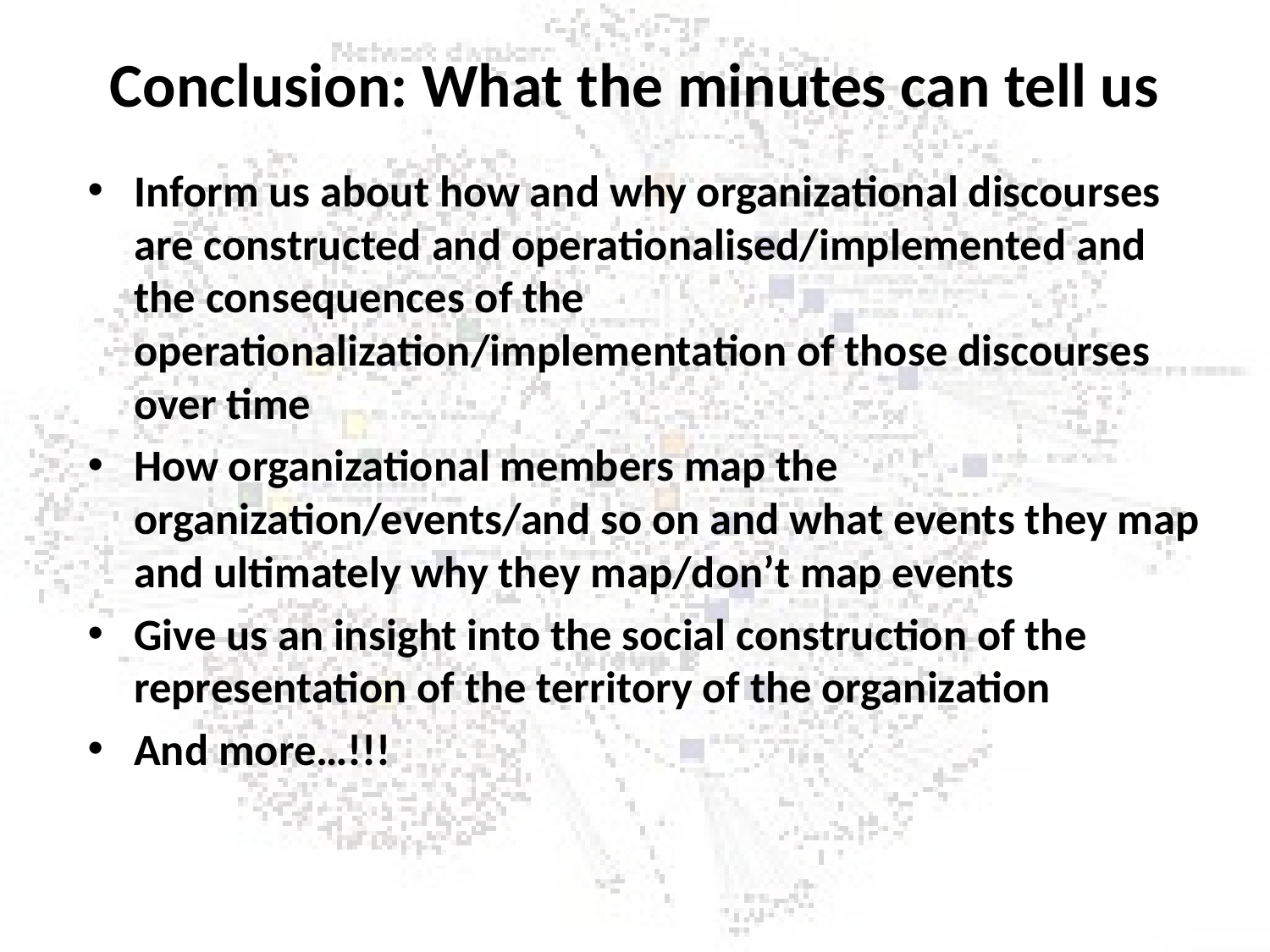

# Conclusion: What the minutes can tell us
Inform us about how and why organizational discourses are constructed and operationalised/implemented and the consequences of the operationalization/implementation of those discourses over time
How organizational members map the organization/events/and so on and what events they map and ultimately why they map/don’t map events
Give us an insight into the social construction of the representation of the territory of the organization
And more…!!!